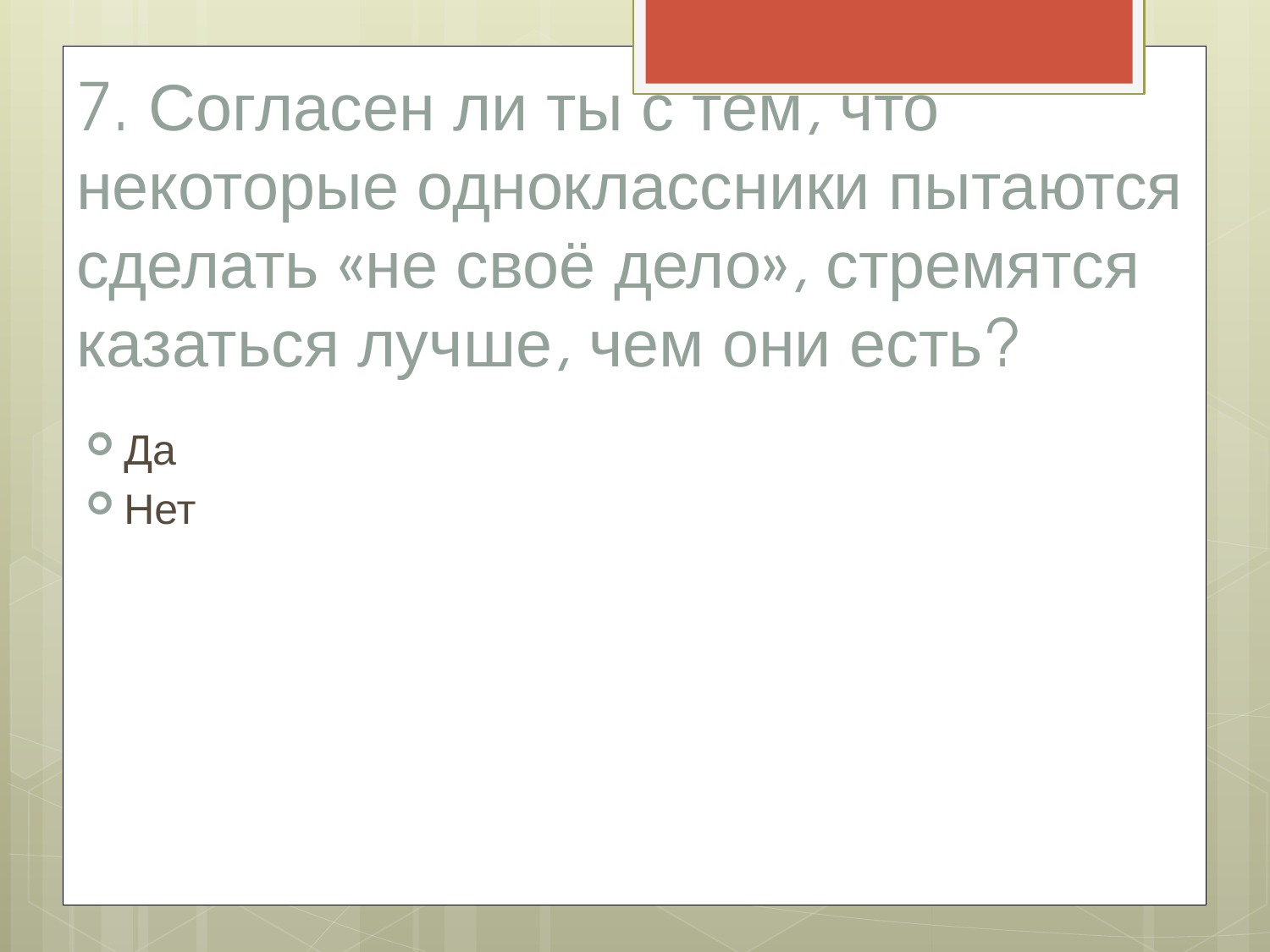

# 7. Согласен ли ты с тем, что некоторые одноклассники пытаются сделать «не своё дело», стремятся казаться лучше, чем они есть?
Да
Нет